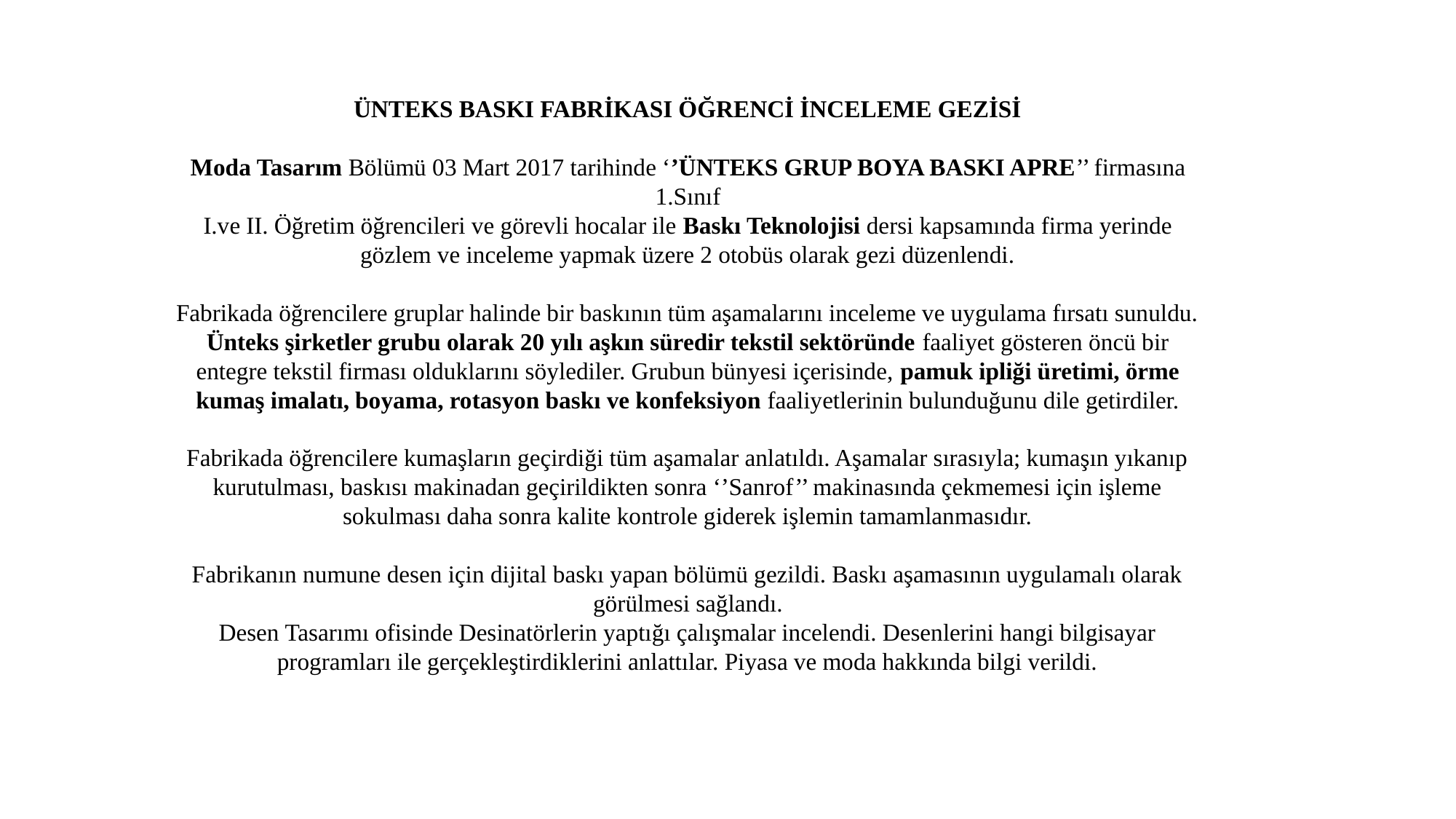

ÜNTEKS BASKI FABRİKASI ÖĞRENCİ İNCELEME GEZİSİ

Moda Tasarım Bölümü 03 Mart 2017 tarihinde ‘’ÜNTEKS GRUP BOYA BASKI APRE’’ firmasına 1.Sınıf
I.ve II. Öğretim öğrencileri ve görevli hocalar ile Baskı Teknolojisi dersi kapsamında firma yerinde gözlem ve inceleme yapmak üzere 2 otobüs olarak gezi düzenlendi.

Fabrikada öğrencilere gruplar halinde bir baskının tüm aşamalarını inceleme ve uygulama fırsatı sunuldu. Ünteks şirketler grubu olarak 20 yılı aşkın süredir tekstil sektöründe faaliyet gösteren öncü bir entegre tekstil firması olduklarını söylediler. Grubun bünyesi içerisinde, pamuk ipliği üretimi, örme kumaş imalatı, boyama, rotasyon baskı ve konfeksiyon faaliyetlerinin bulunduğunu dile getirdiler.

Fabrikada öğrencilere kumaşların geçirdiği tüm aşamalar anlatıldı. Aşamalar sırasıyla; kumaşın yıkanıp kurutulması, baskısı makinadan geçirildikten sonra ‘’Sanrof’’ makinasında çekmemesi için işleme sokulması daha sonra kalite kontrole giderek işlemin tamamlanmasıdır.

Fabrikanın numune desen için dijital baskı yapan bölümü gezildi. Baskı aşamasının uygulamalı olarak görülmesi sağlandı.
Desen Tasarımı ofisinde Desinatörlerin yaptığı çalışmalar incelendi. Desenlerini hangi bilgisayar programları ile gerçekleştirdiklerini anlattılar. Piyasa ve moda hakkında bilgi verildi.